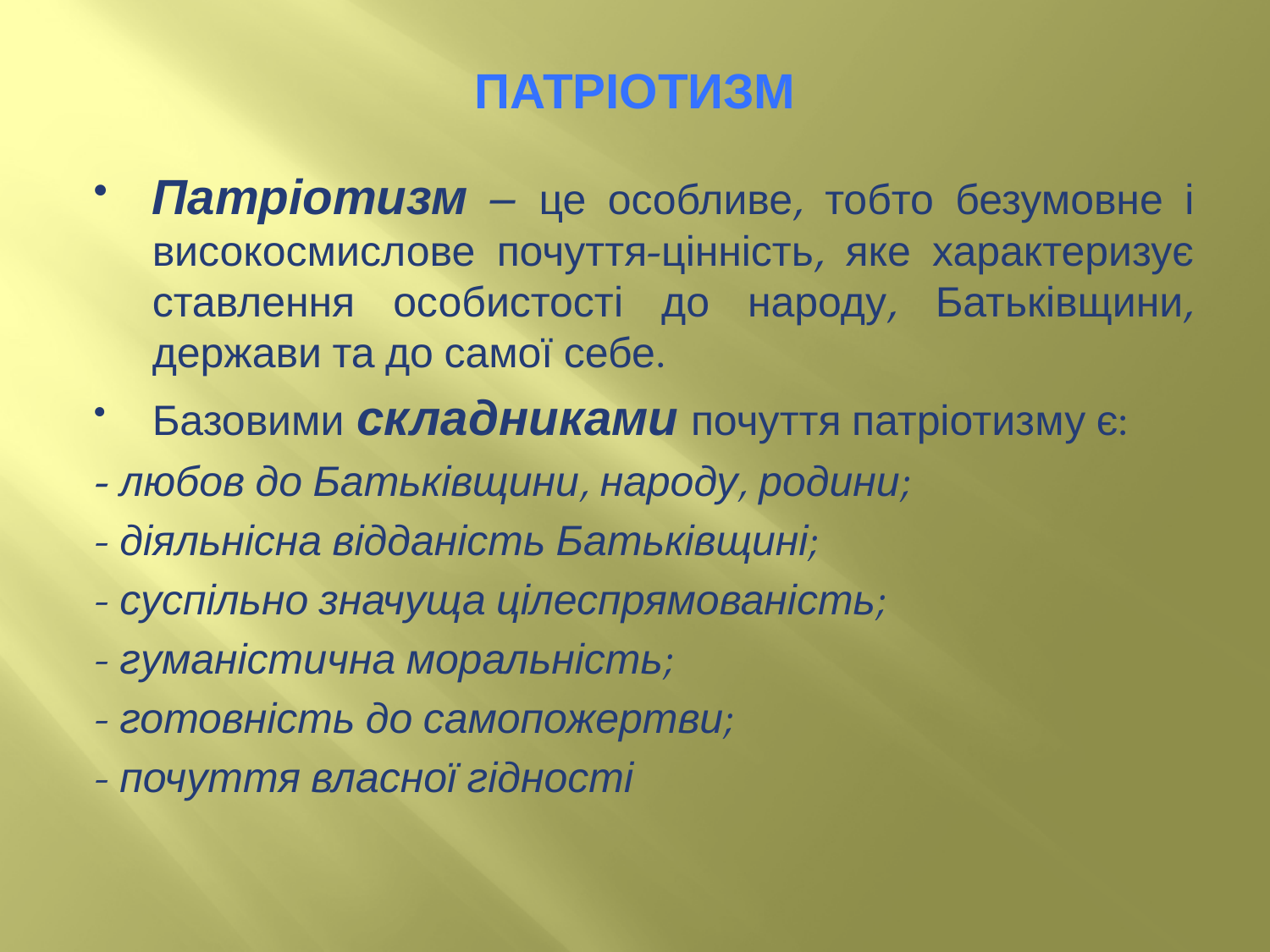

Патріотизм
Патріотизм – це особливе, тобто безумовне і високосмислове почуття-цінність, яке характеризує ставлення особистості до народу, Батьківщини, держави та до самої себе.
Базовими складниками почуття патріотизму є:
- любов до Батьківщини, народу, родини;
- діяльнісна відданість Батьківщині;
- суспільно значуща цілеспрямованість;
- гуманістична моральність;
- готовність до самопожертви;
- почуття власної гідності